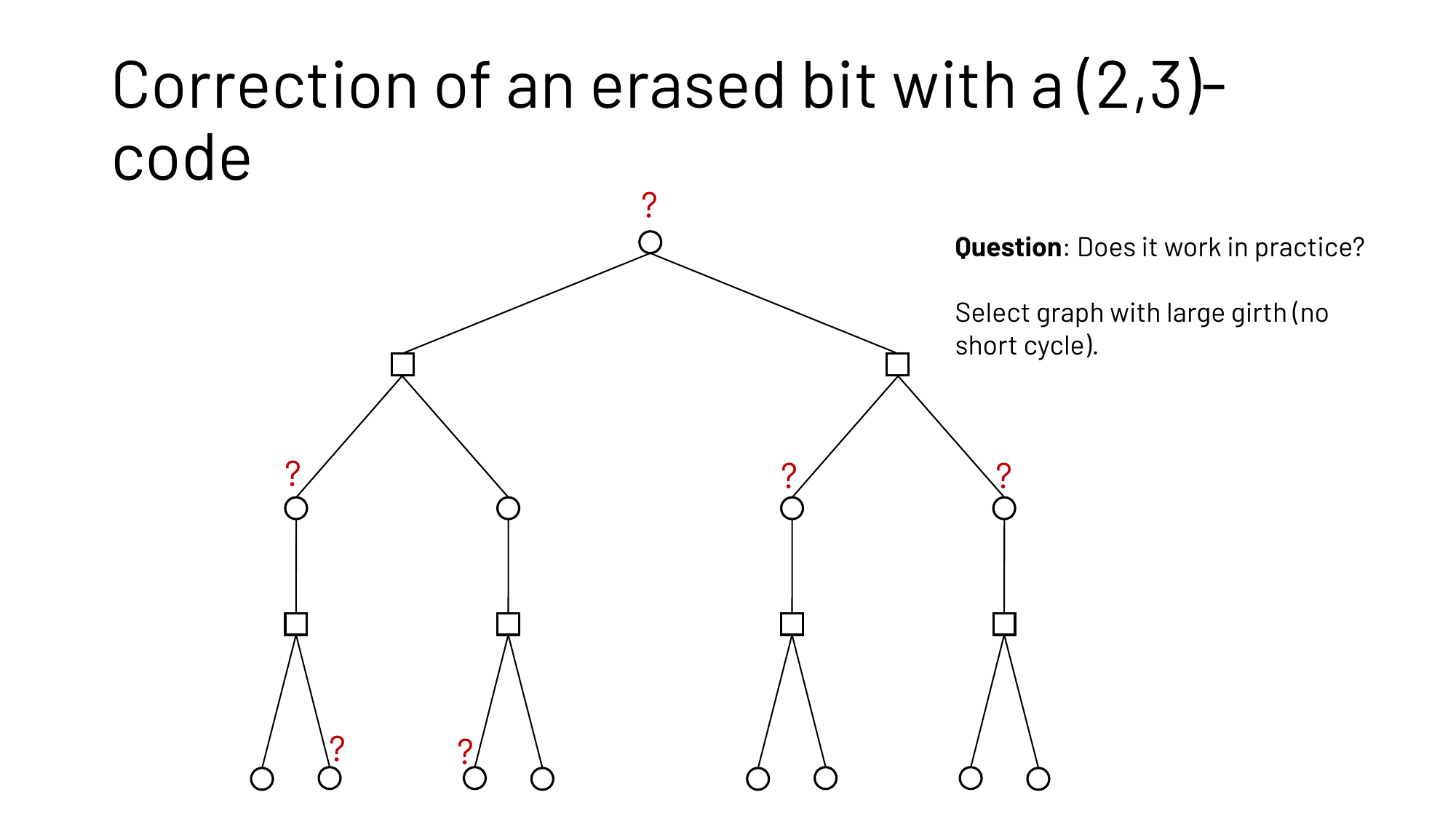

# Correction of an erased bit with a (2,3)-code
?
Question: Does it work in practice?

Select graph with large girth (no short cycle).

?
?
?

?
?